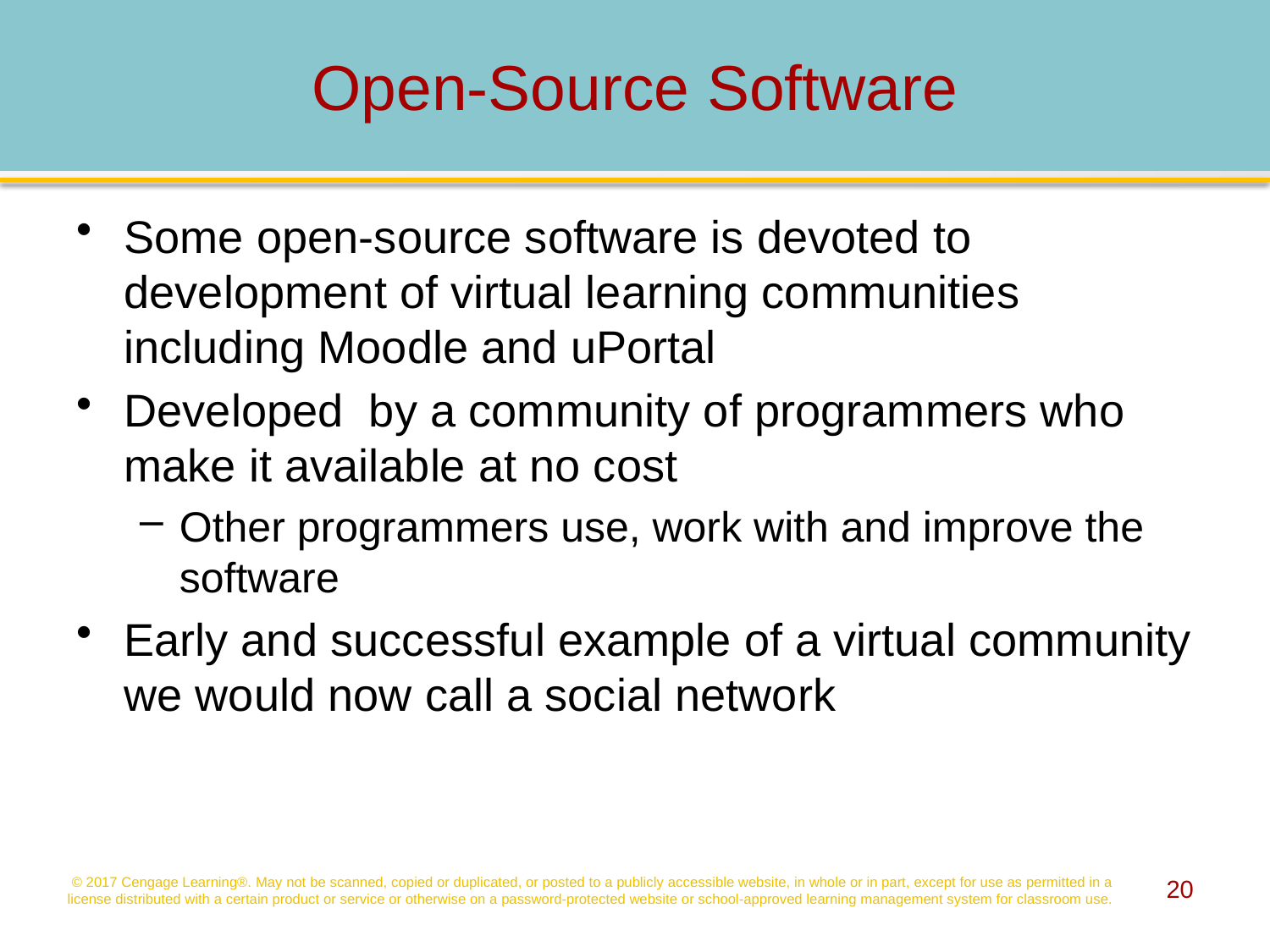

# Open-Source Software
Some open-source software is devoted to development of virtual learning communities including Moodle and uPortal
Developed  by a community of programmers who make it available at no cost
Other programmers use, work with and improve the software
Early and successful example of a virtual community we would now call a social network
© 2017 Cengage Learning®. May not be scanned, copied or duplicated, or posted to a publicly accessible website, in whole or in part, except for use as permitted in a license distributed with a certain product or service or otherwise on a password-protected website or school-approved learning management system for classroom use.
20